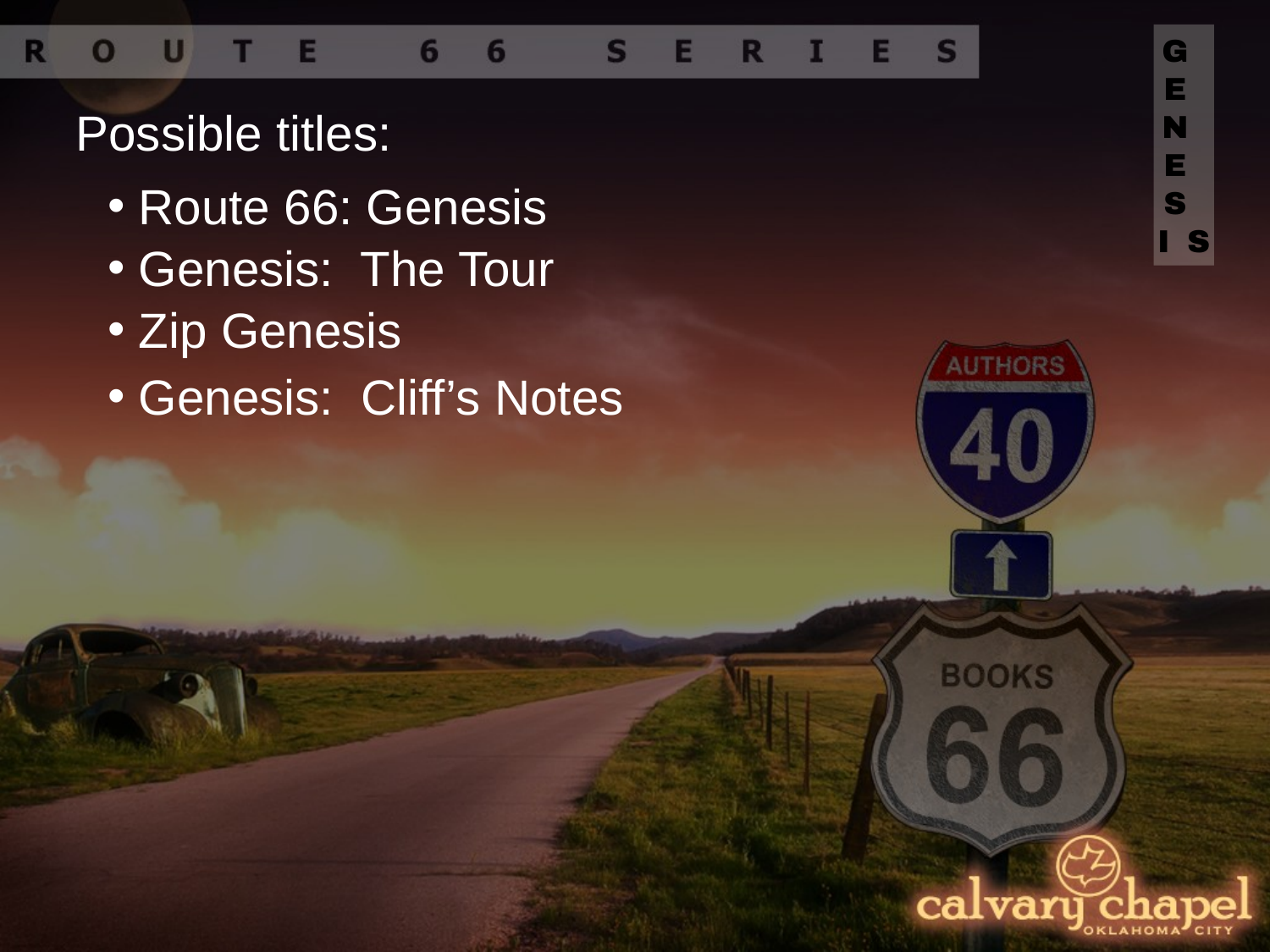

GENESIS
Possible titles:
 Route 66: Genesis
 Genesis:  The Tour
 Zip Genesis
 Genesis:  Cliff’s Notes